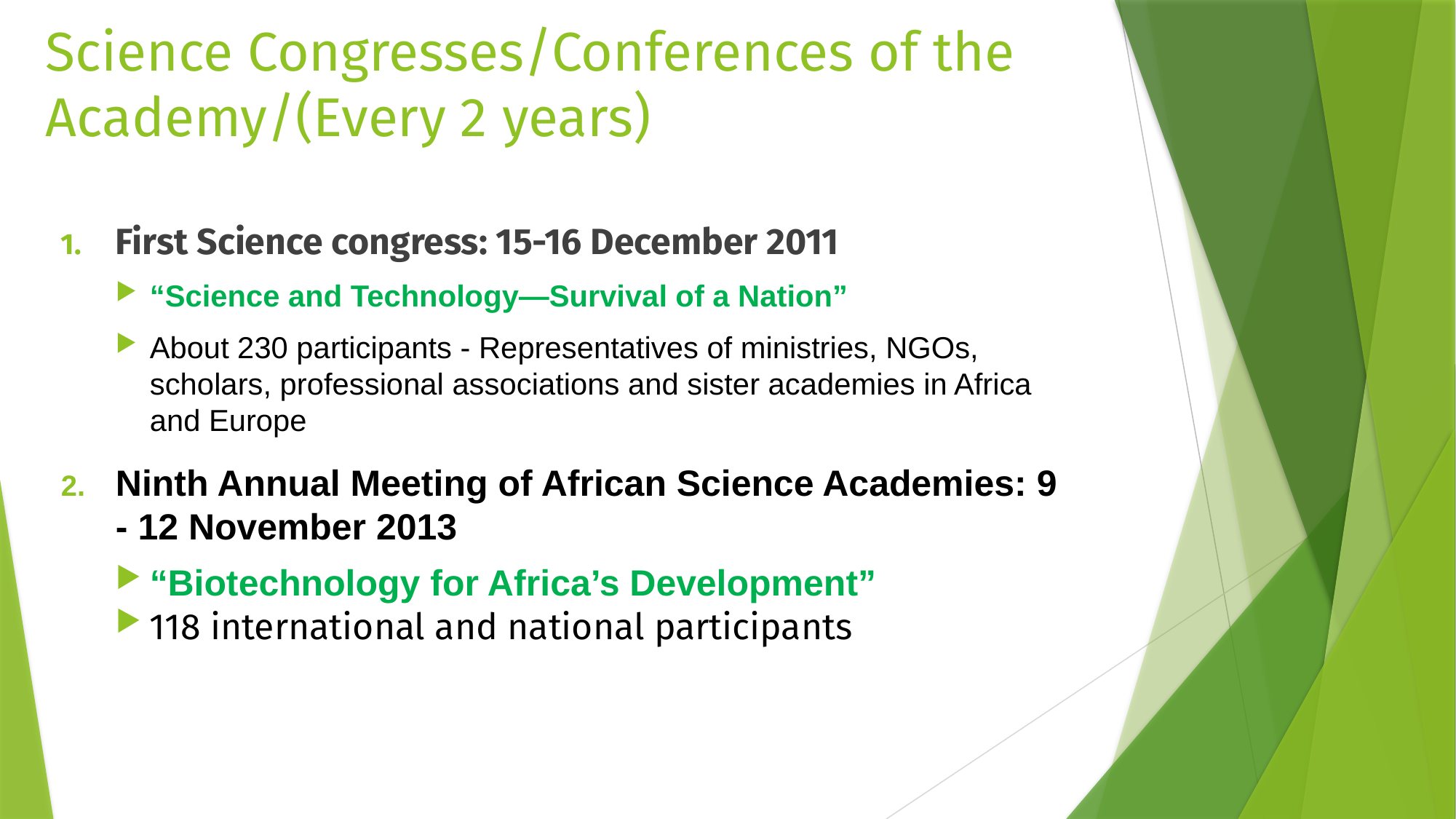

# Science Congresses/Conferences of the Academy/(Every 2 years)
First Science congress: 15-16 December 2011
“Science and Technology—Survival of a Nation”
About 230 participants - Representatives of ministries, NGOs, scholars, professional associations and sister academies in Africa and Europe

Ninth Annual Meeting of African Science Academies: 9 - 12 November 2013
“Biotechnology for Africa’s Development”
118 international and national participants